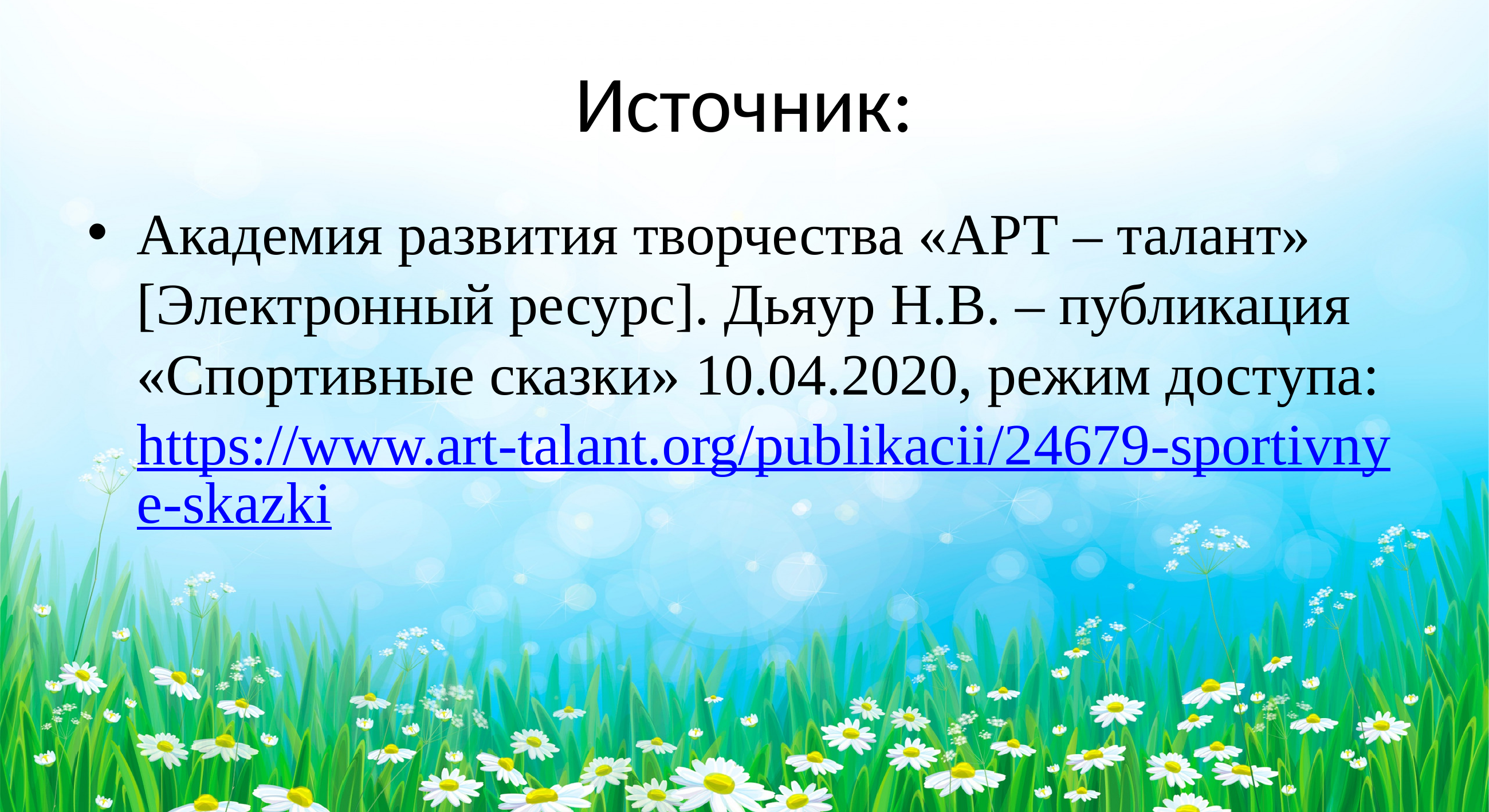

# Источник:
Академия развития творчества «АРТ – талант» [Электронный ресурс]. Дьяур Н.В. – публикация «Спортивные сказки» 10.04.2020, режим доступа:  https://www.art-talant.org/publikacii/24679-sportivnye-skazki